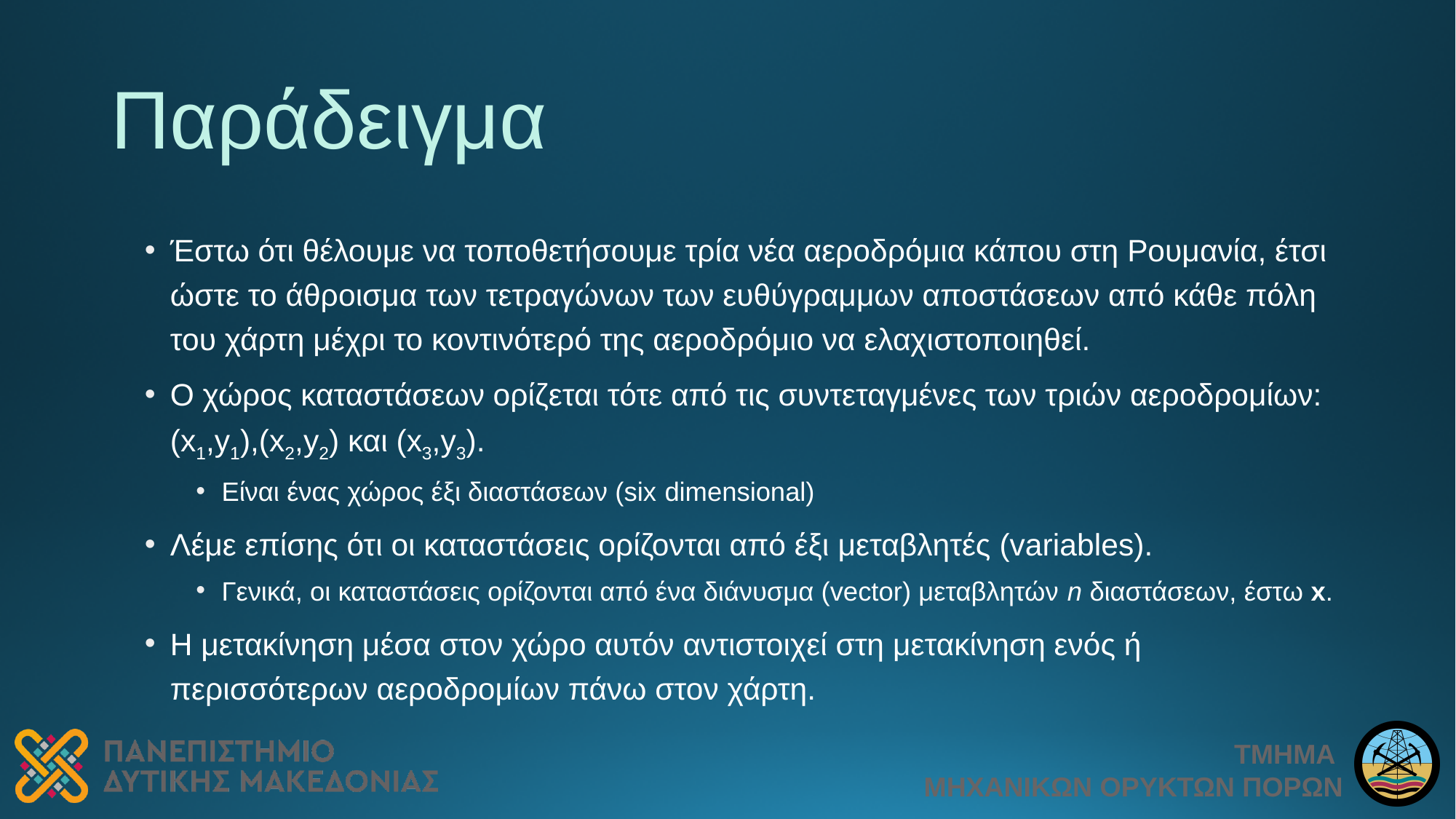

# Παράδειγμα
Έστω ότι θέλουμε να τοποθετήσουμε τρία νέα αεροδρόμια κάπου στη Ρουμανία, έτσι ώστε το άθροισμα των τετραγώνων των ευθύγραμμων αποστάσεων από κάθε πόλη του χάρτη μέχρι το κοντινότερό της αεροδρόμιο να ελαχιστοποιηθεί.
Ο χώρος καταστάσεων ορίζεται τότε από τις συντεταγμένες των τριών αεροδρομίων:(x1,y1),(x2,y2) και (x3,y3).
Είναι ένας χώρος έξι διαστάσεων (six dimensional)
Λέμε επίσης ότι οι καταστάσεις ορίζονται από έξι μεταβλητές (variables).
Γενικά, οι καταστάσεις ορίζονται από ένα διάνυσμα (vector) μεταβλητών n διαστάσεων, έστω x.
Η μετακίνηση μέσα στον χώρο αυτόν αντιστοιχεί στη μετακίνηση ενός ή περισσότερων αεροδρομίων πάνω στον χάρτη.